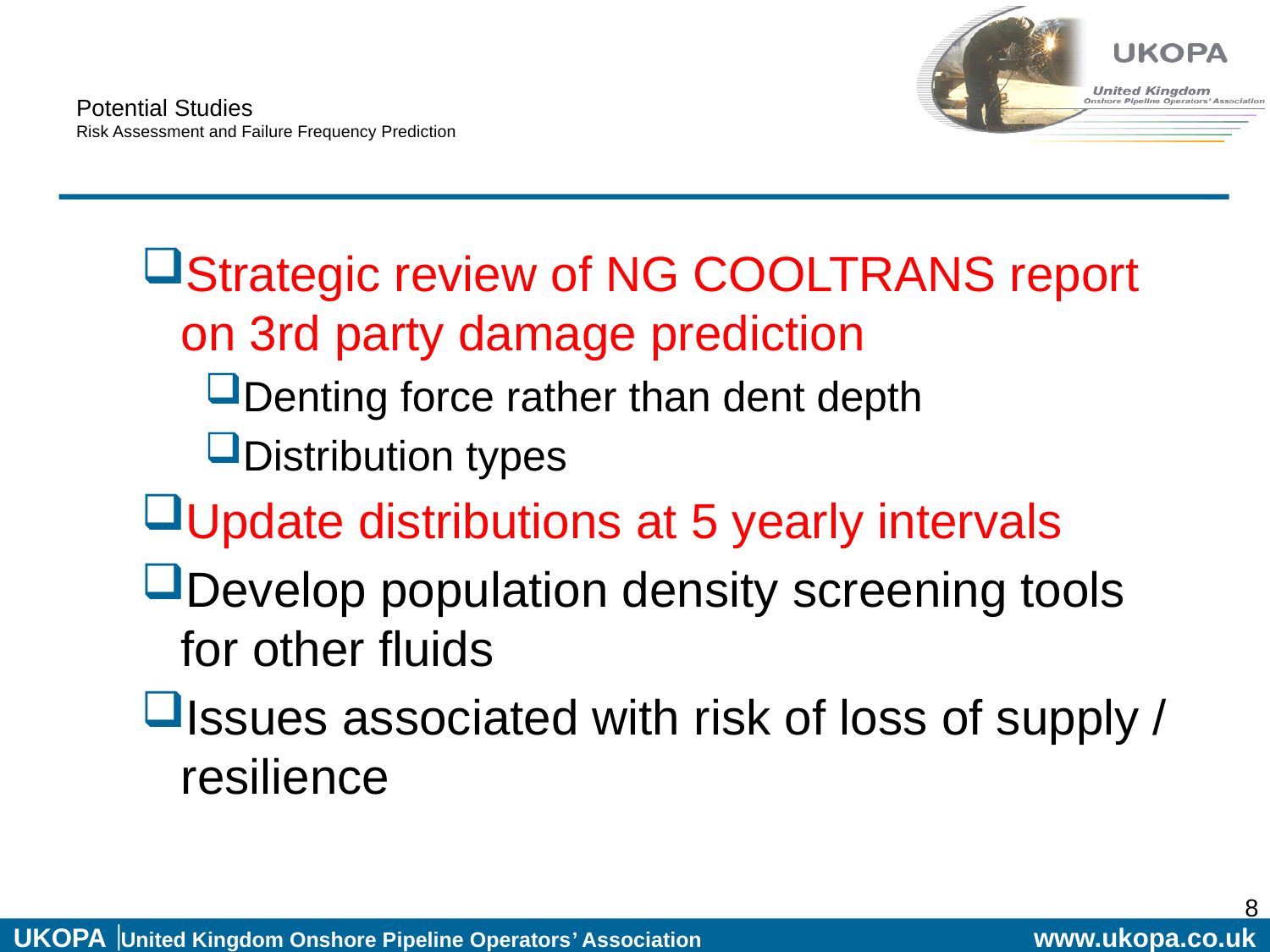

# Potential Studies Risk Assessment and Failure Frequency Prediction
Strategic review of NG COOLTRANS report on 3rd party damage prediction
Denting force rather than dent depth
Distribution types
Update distributions at 5 yearly intervals
Develop population density screening tools for other fluids
Issues associated with risk of loss of supply / resilience

8